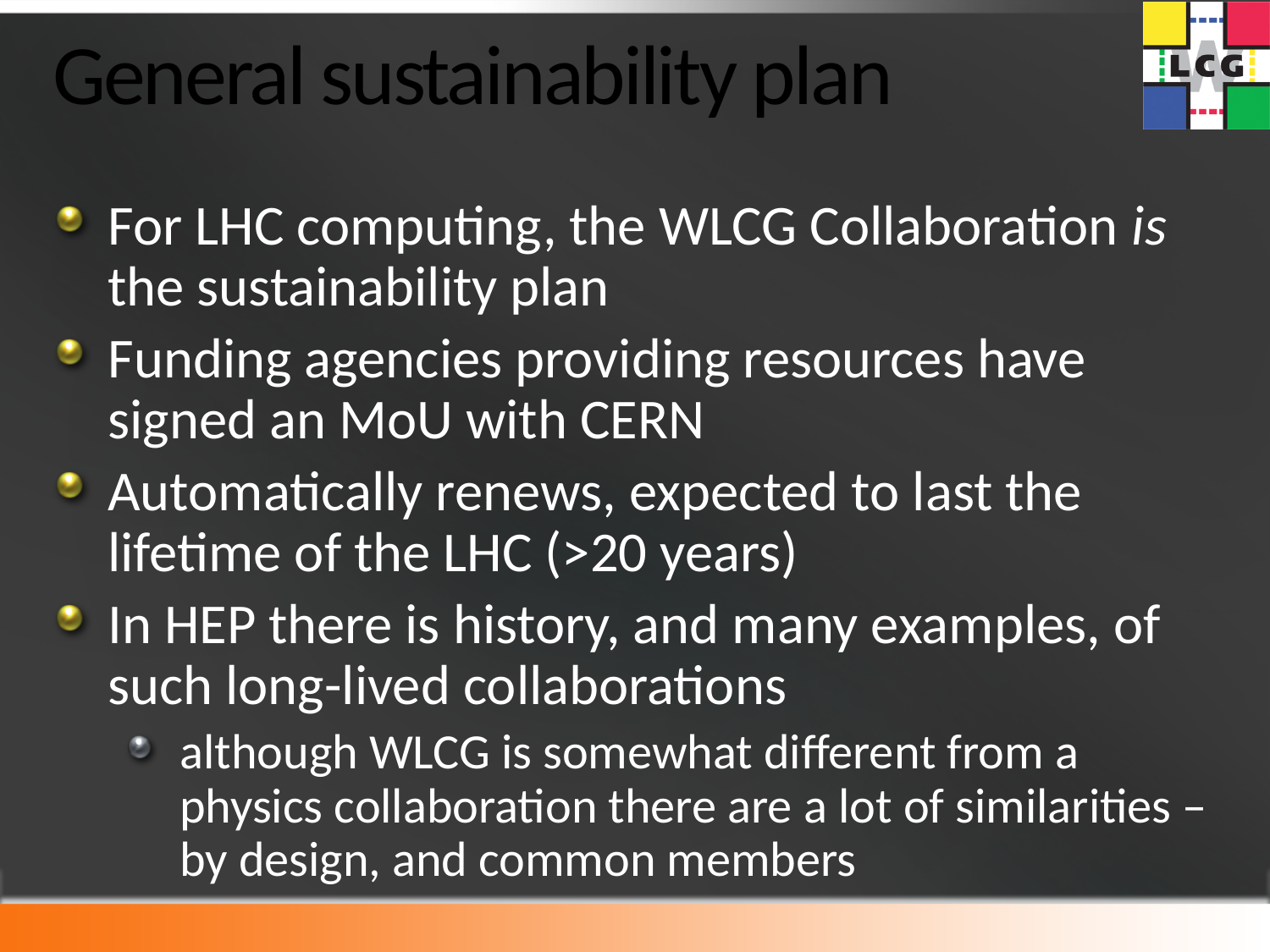

# General sustainability plan
For LHC computing, the WLCG Collaboration is the sustainability plan
Funding agencies providing resources have signed an MoU with CERN
Automatically renews, expected to last the lifetime of the LHC (>20 years)
In HEP there is history, and many examples, of such long-lived collaborations
although WLCG is somewhat different from a physics collaboration there are a lot of similarities – by design, and common members